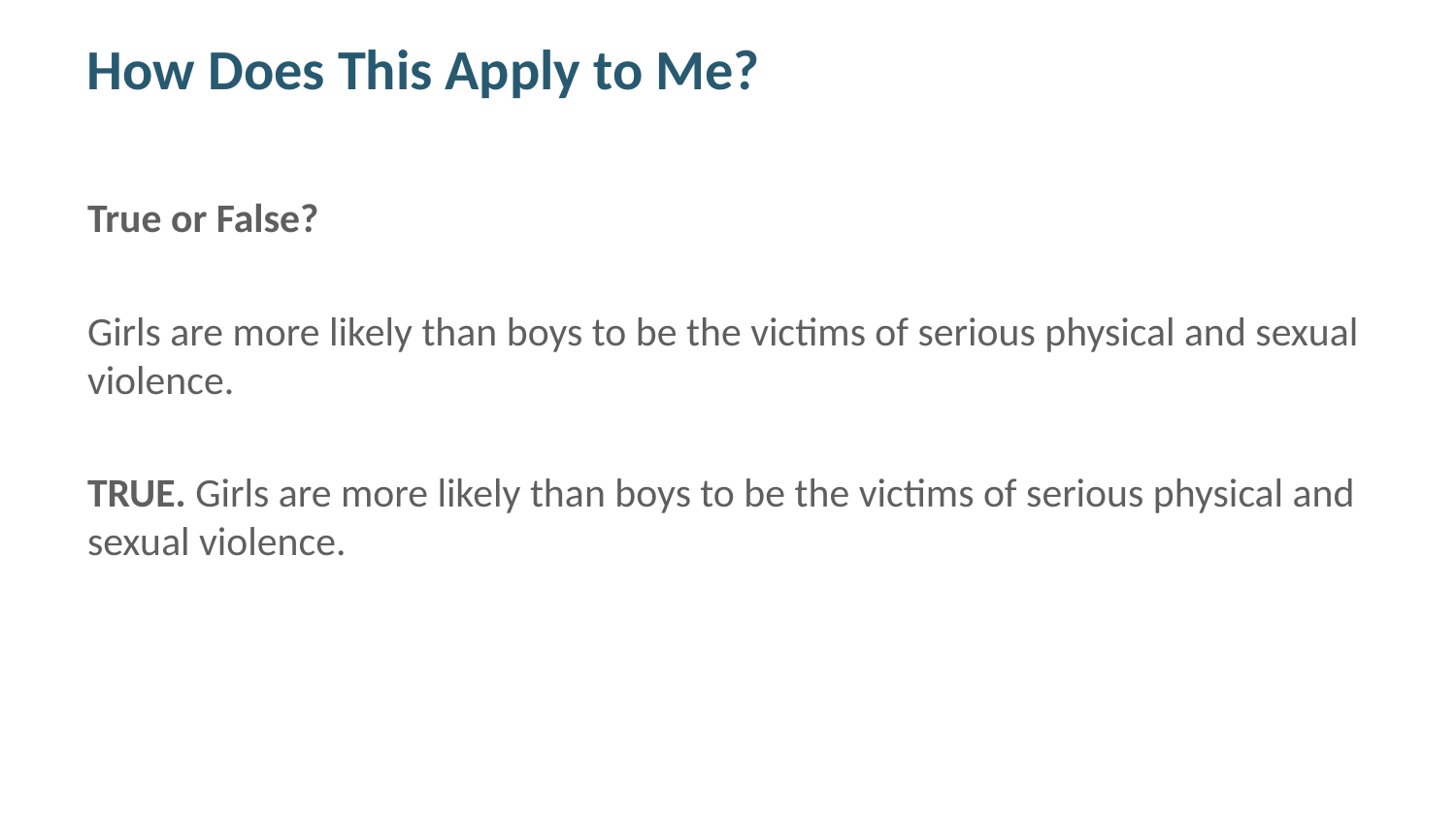

# How Does This Apply to Me?
True or False?

Girls are more likely than boys to be the victims of serious physical and sexual violence.

TRUE. Girls are more likely than boys to be the victims of serious physical and sexual violence.